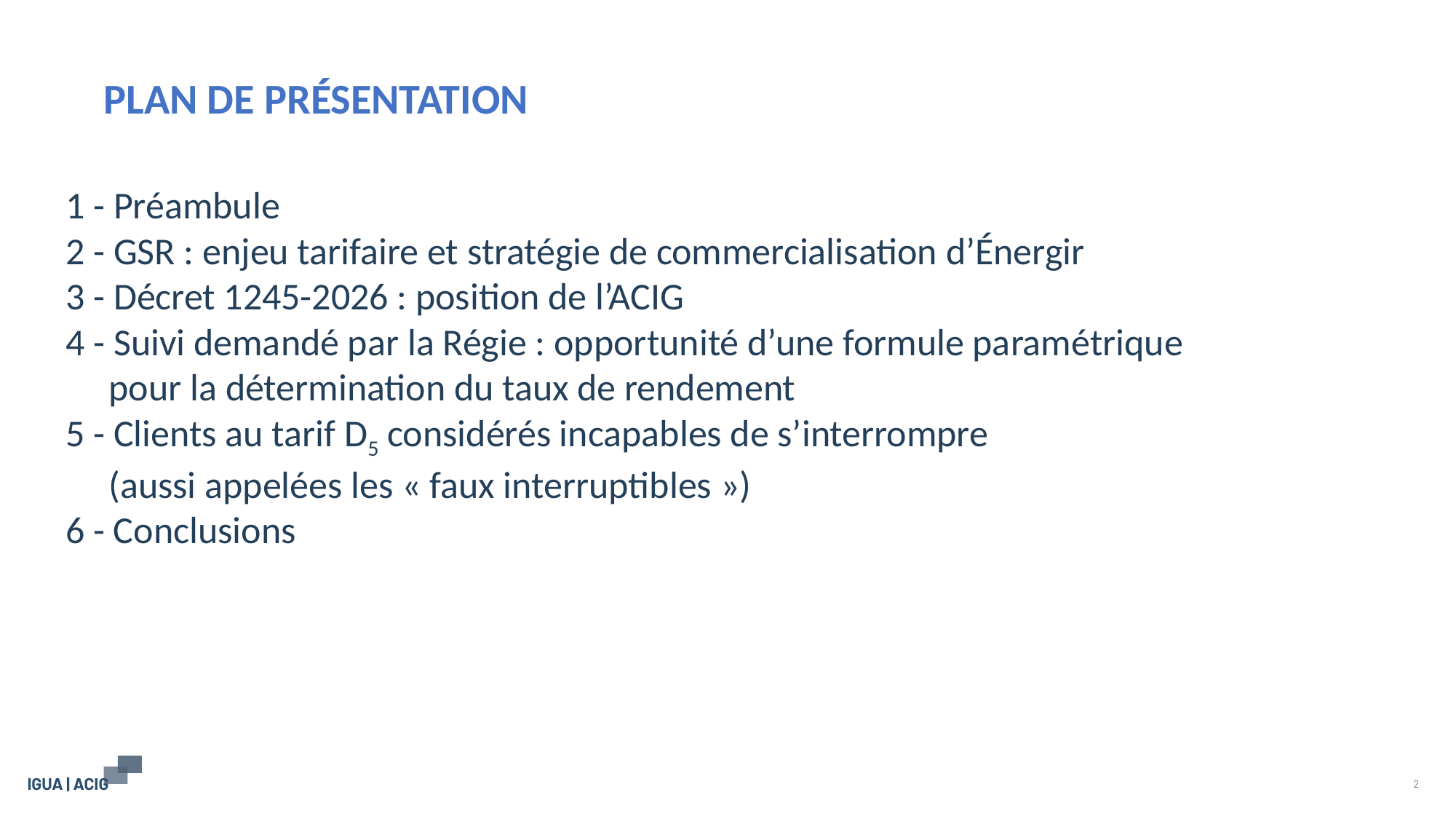

PLAN DE PRÉSENTATION
1 - Préambule
2 - GSR : enjeu tarifaire et stratégie de commercialisation d’Énergir
3 - Décret 1245-2026 : position de l’ACIG
4 - Suivi demandé par la Régie : opportunité d’une formule paramétrique
pour la détermination du taux de rendement
5 - Clients au tarif D5 considérés incapables de s’interrompre
(aussi appelées les « faux interruptibles »)
6 - Conclusions

IGUA | ACIG
2